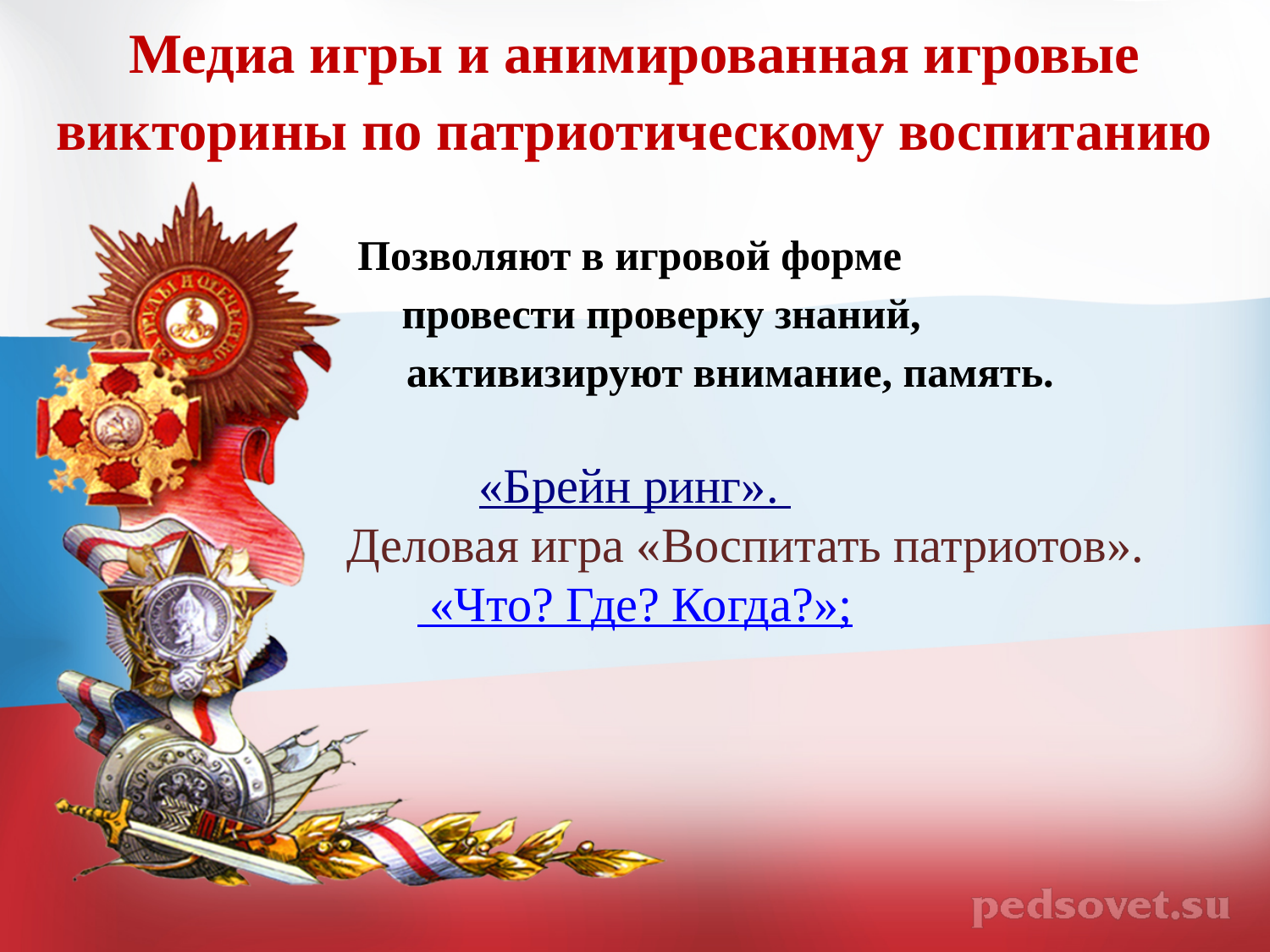

Медиа игры и анимированная игровые викторины по патриотическому воспитанию

Позволяют в игровой форме
      провести проверку знаний,
                  активизируют внимание, память.

«Брейн ринг».
                  Деловая игра «Воспитать патриотов».
 «Что? Где? Когда?»;